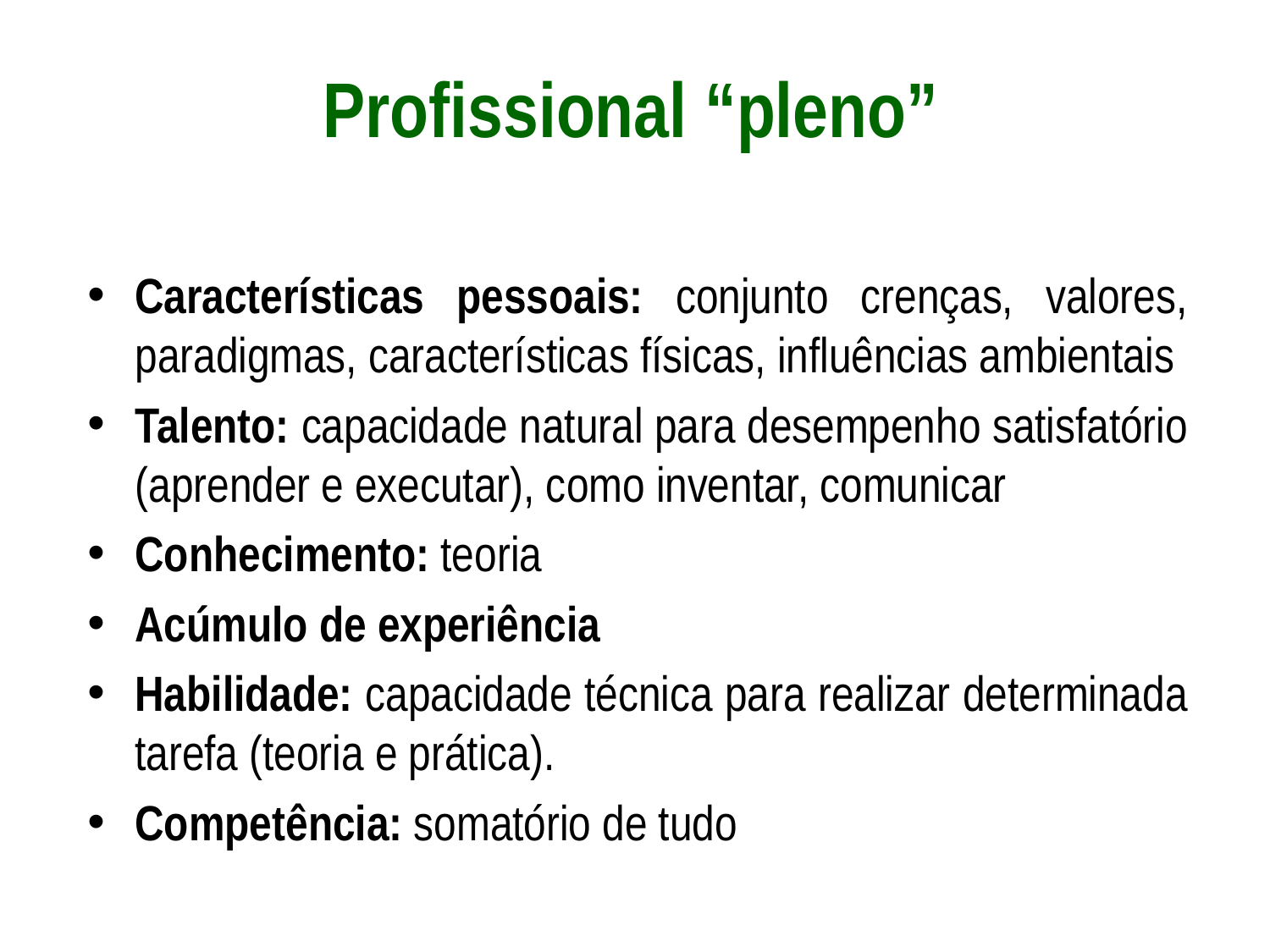

# Profissional “pleno”
Características pessoais: conjunto crenças, valores, paradigmas, características físicas, influências ambientais
Talento: capacidade natural para desempenho satisfatório (aprender e executar), como inventar, comunicar
Conhecimento: teoria
Acúmulo de experiência
Habilidade: capacidade técnica para realizar determinada tarefa (teoria e prática).
Competência: somatório de tudo